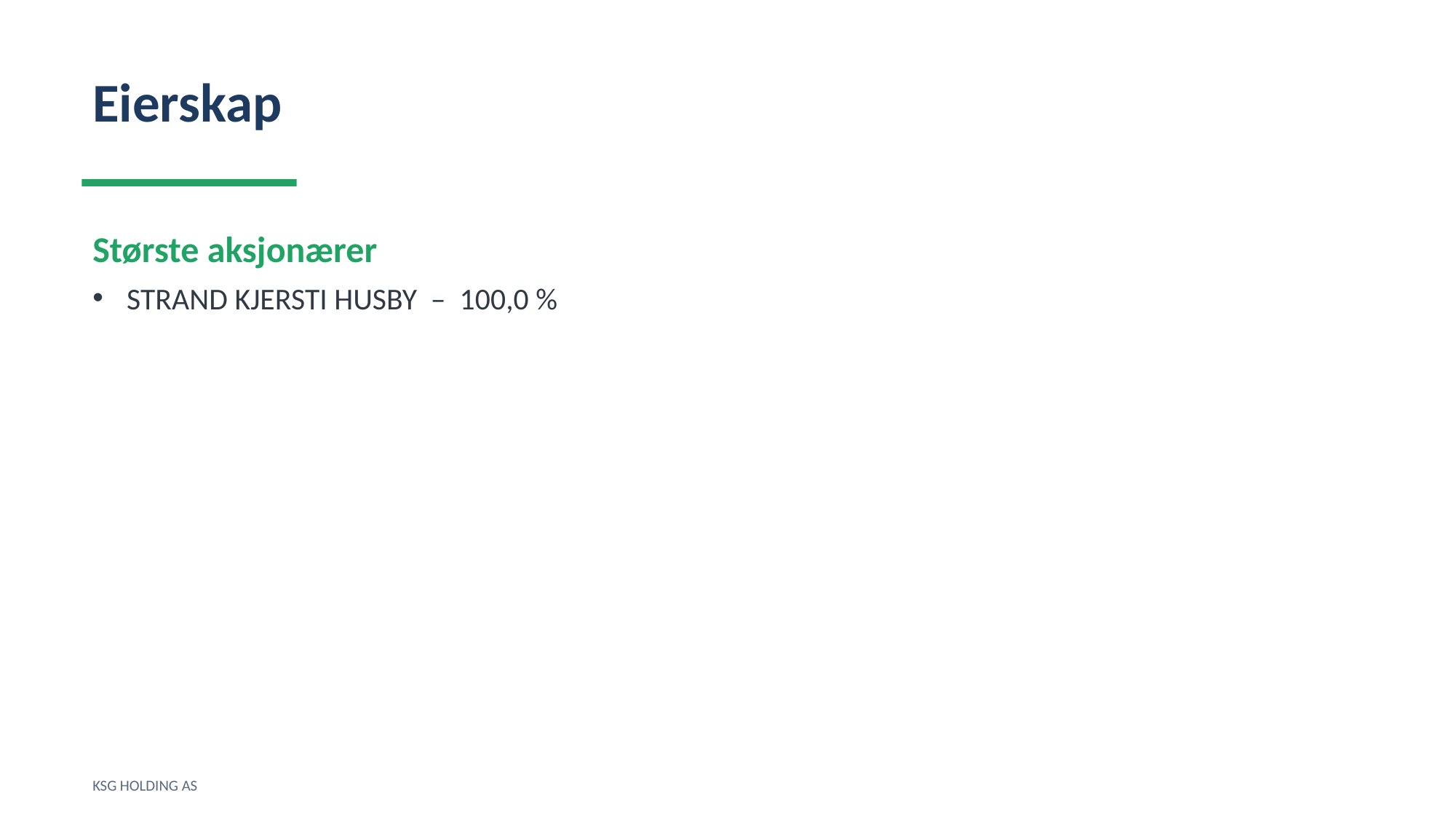

Eierskap

Største aksjonærer
STRAND KJERSTI HUSBY  –  100,0 %
KSG HOLDING AS